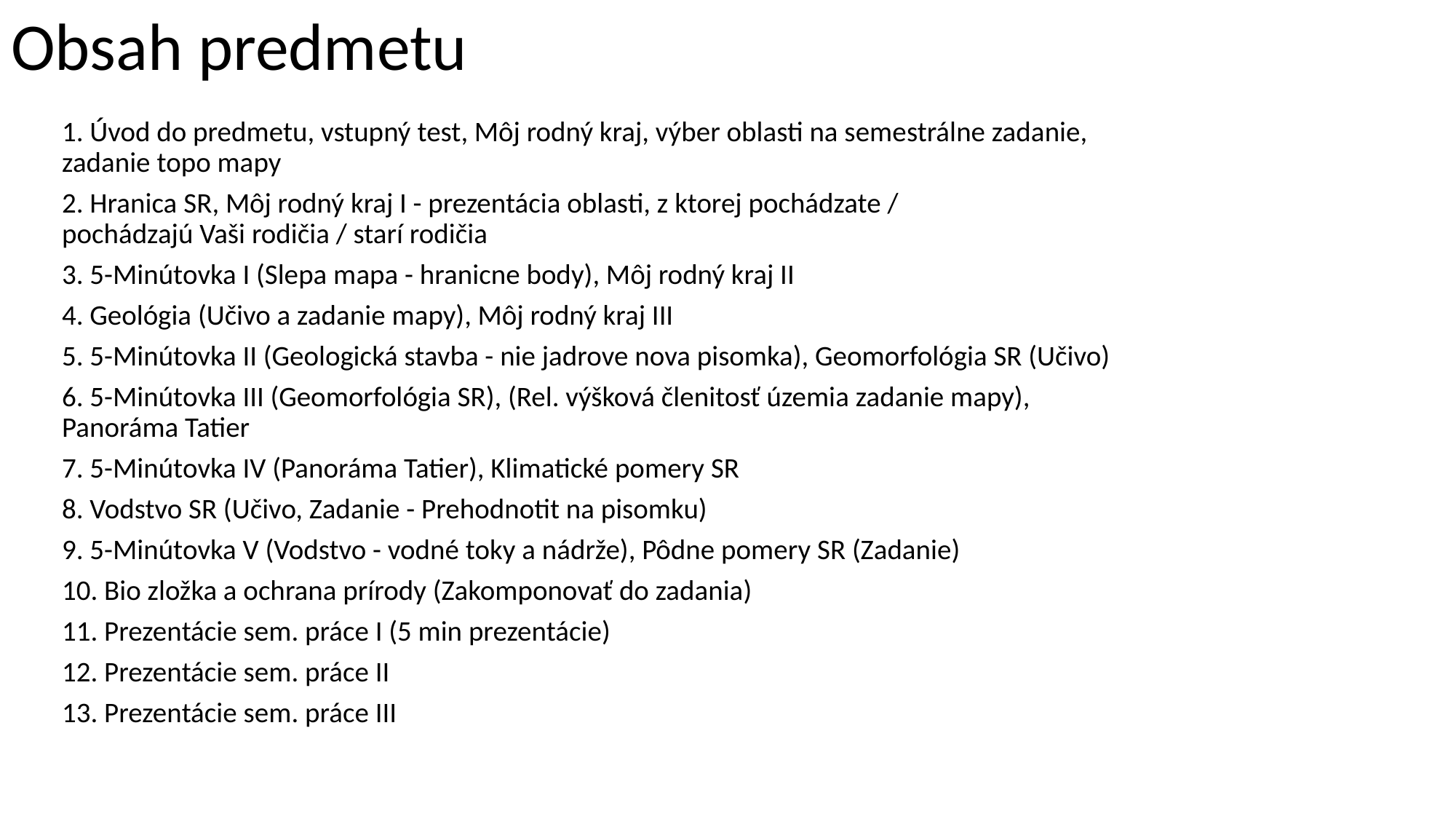

# Obsah predmetu
1. Úvod do predmetu, vstupný test, Môj rodný kraj, výber oblasti na semestrálne zadanie, zadanie topo mapy
2. Hranica SR, Môj rodný kraj I - prezentácia oblasti, z ktorej pochádzate /
pochádzajú Vaši rodičia / starí rodičia
3. 5-Minútovka I (Slepa mapa - hranicne body), Môj rodný kraj II
4. Geológia (Učivo a zadanie mapy), Môj rodný kraj III
5. 5-Minútovka II (Geologická stavba - nie jadrove nova pisomka), Geomorfológia SR (Učivo)
6. 5-Minútovka III (Geomorfológia SR), (Rel. výšková členitosť územia zadanie mapy), Panoráma Tatier
7. 5-Minútovka IV (Panoráma Tatier), Klimatické pomery SR
8. Vodstvo SR (Učivo, Zadanie - Prehodnotit na pisomku)
9. 5-Minútovka V (Vodstvo - vodné toky a nádrže), Pôdne pomery SR (Zadanie)
10. Bio zložka a ochrana prírody (Zakomponovať do zadania)
11. Prezentácie sem. práce I (5 min prezentácie)
12. Prezentácie sem. práce II
13. Prezentácie sem. práce III